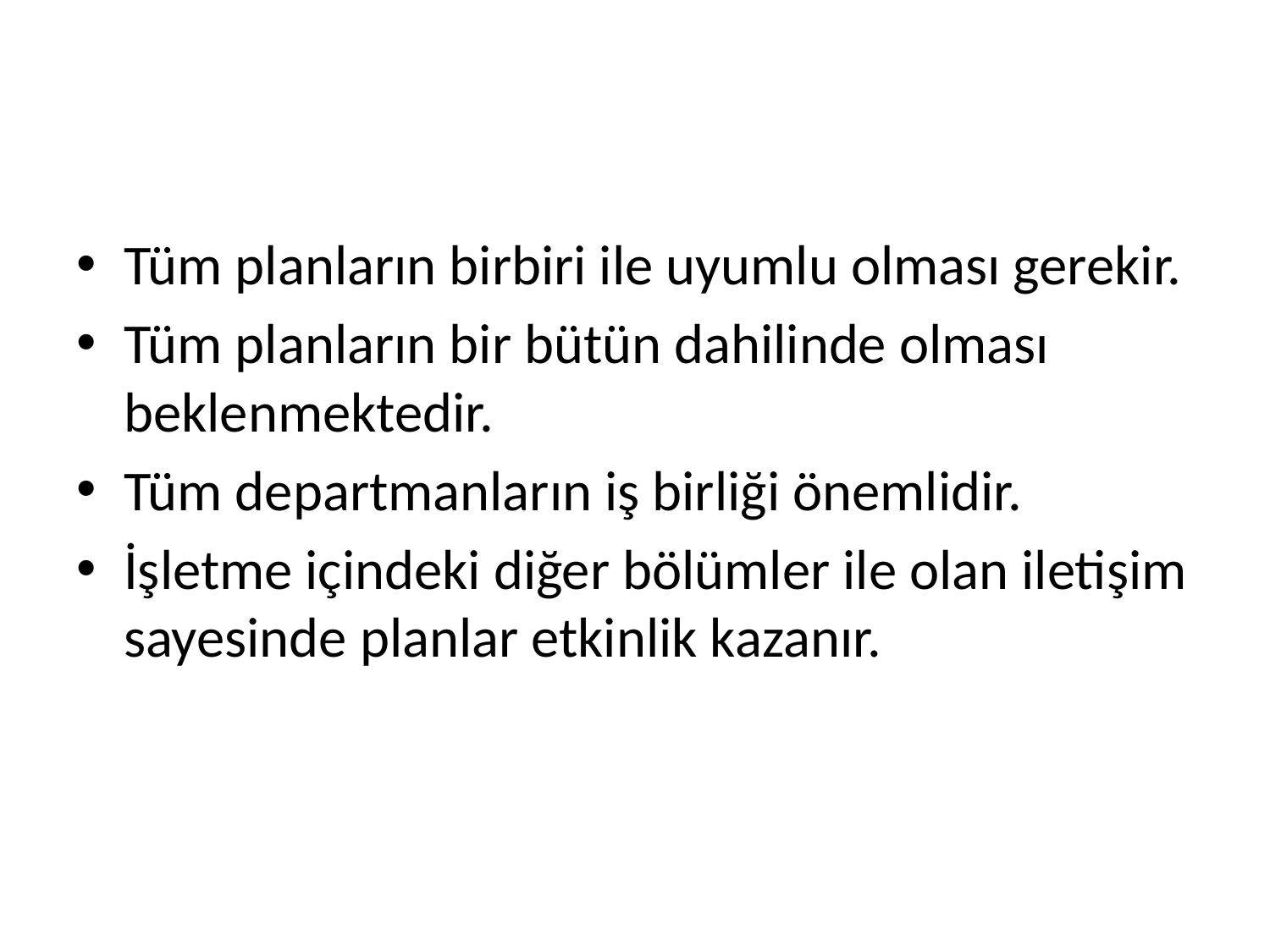

#
Tüm planların birbiri ile uyumlu olması gerekir.
Tüm planların bir bütün dahilinde olması beklenmektedir.
Tüm departmanların iş birliği önemlidir.
İşletme içindeki diğer bölümler ile olan iletişim sayesinde planlar etkinlik kazanır.